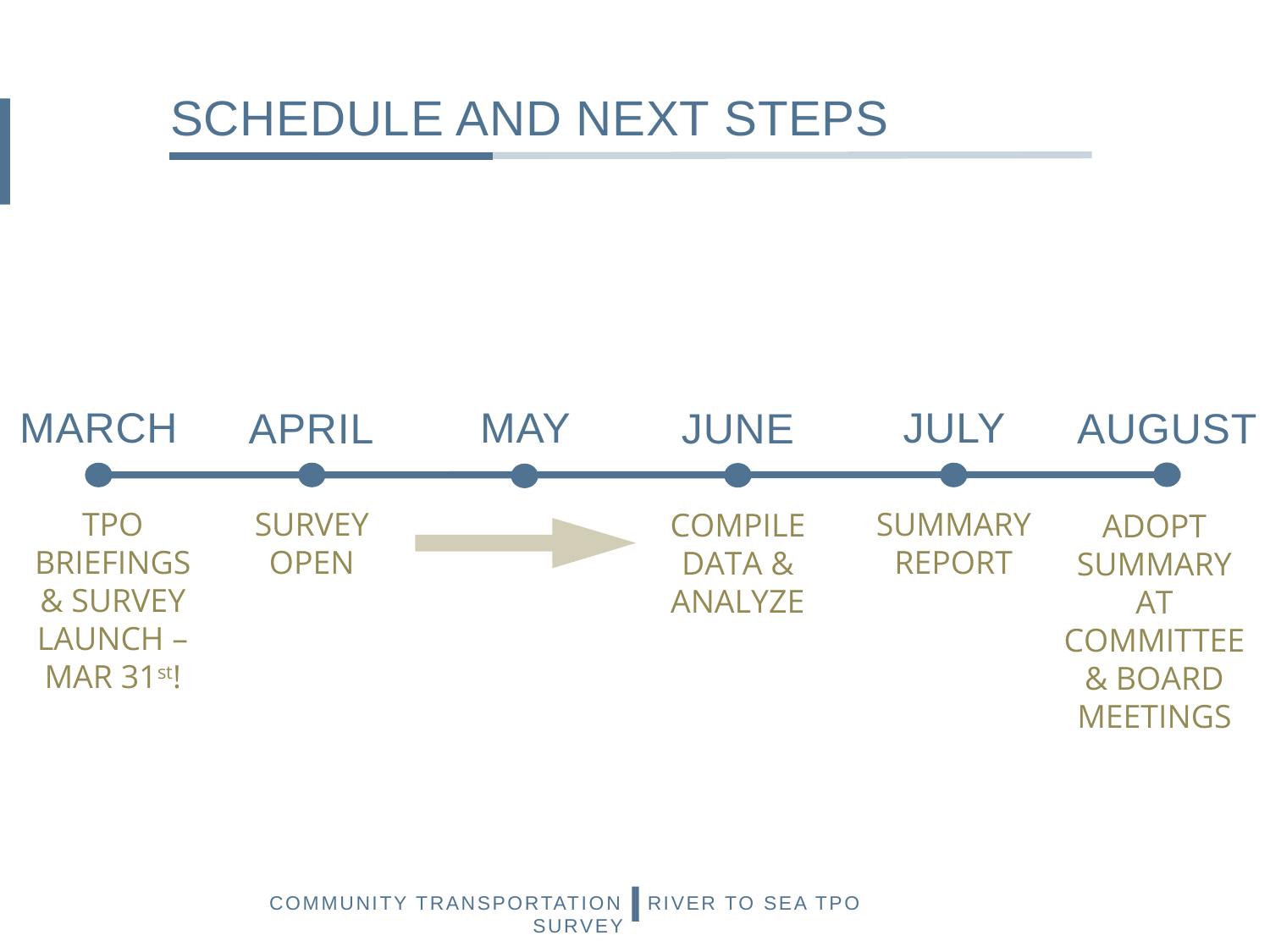

SCHEDULE AND NEXT STEPS

MARCH
MAY
JULY
APRIL
JUNE
AUGUST

SURVEY OPEN
TPO BRIEFINGS & SURVEY LAUNCH –
MAR 31st!
SUMMARY REPORT
COMPILE DATA & ANALYZE
ADOPT SUMMARY AT COMMITTEE & BOARD MEETINGS
COMMUNITY TRANSPORTATION SURVEY

RIVER TO SEA TPO